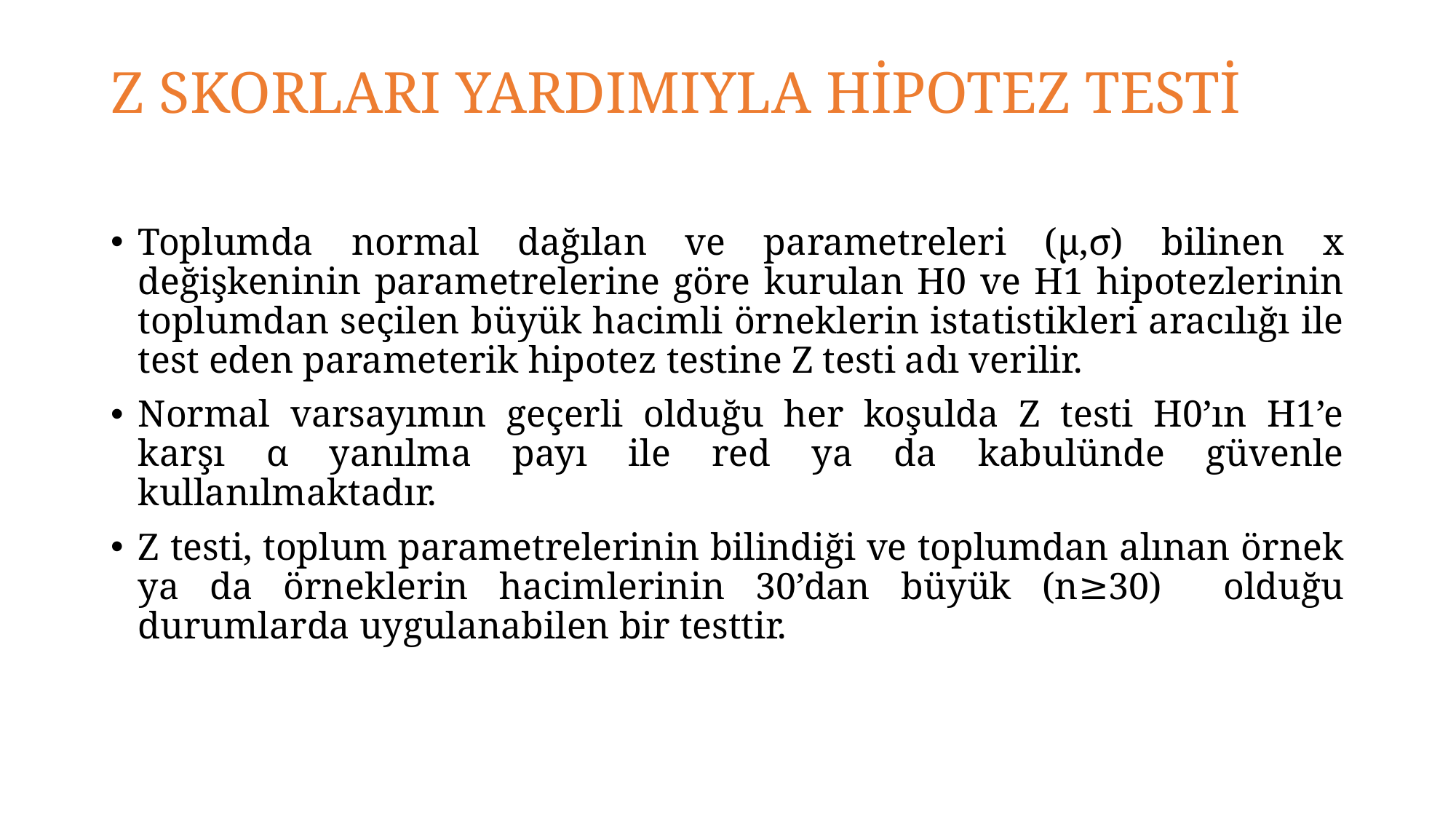

# Z SKORLARI YARDIMIYLA HİPOTEZ TESTİ
Toplumda normal dağılan ve parametreleri (μ,σ) bilinen x değişkeninin parametrelerine göre kurulan H0 ve H1 hipotezlerinin toplumdan seçilen büyük hacimli örneklerin istatistikleri aracılığı ile test eden parameterik hipotez testine Z testi adı verilir.
Normal varsayımın geçerli olduğu her koşulda Z testi H0’ın H1’e karşı α yanılma payı ile red ya da kabulünde güvenle kullanılmaktadır.
Z testi, toplum parametrelerinin bilindiği ve toplumdan alınan örnek ya da örneklerin hacimlerinin 30’dan büyük (n≥30)  olduğu durumlarda uygulanabilen bir testtir.